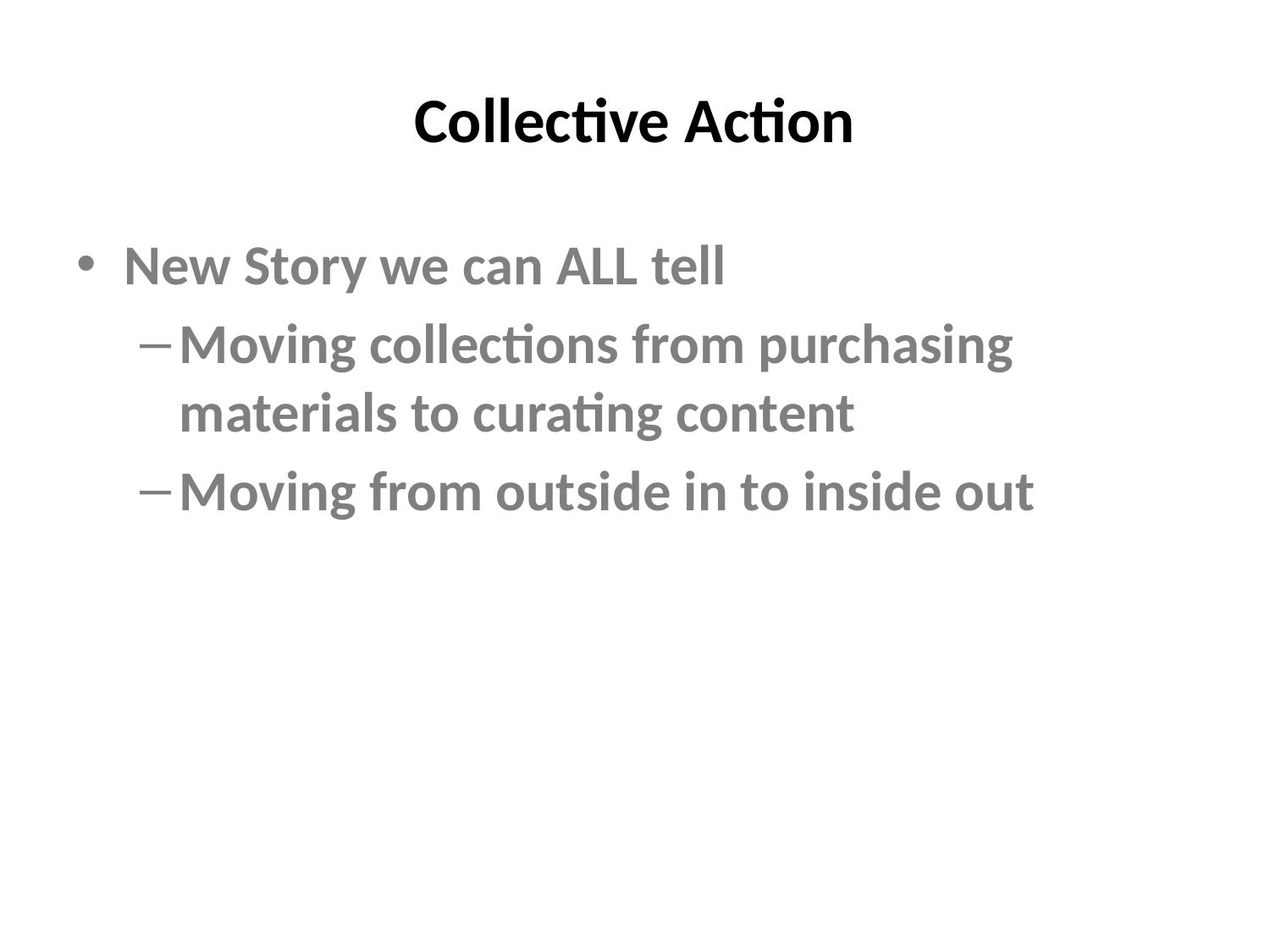

# Collective Action
New Story we can ALL tell
Moving collections from purchasing materials to curating content
Moving from outside in to inside out